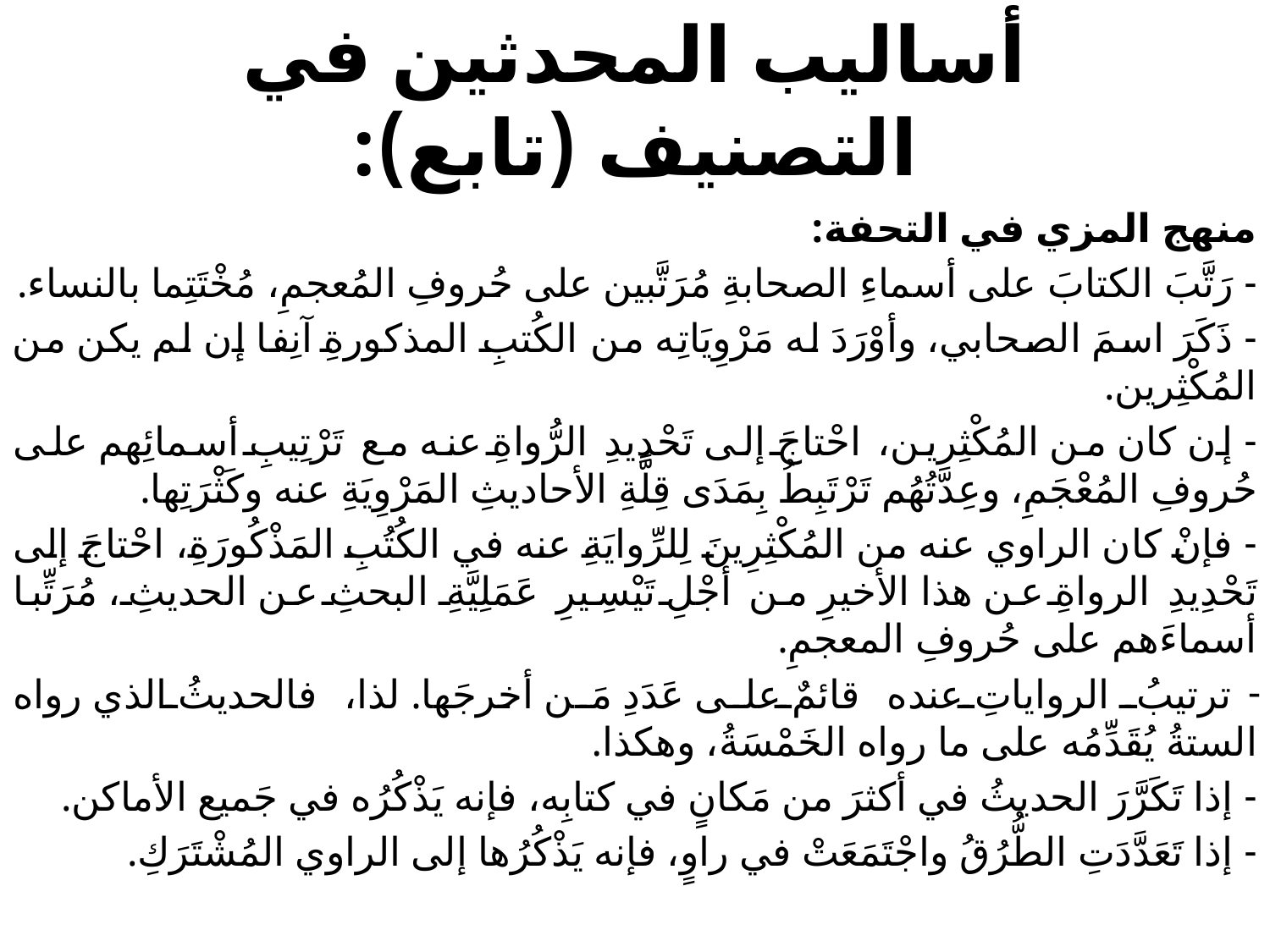

# أساليب المحدثين في التصنيف (تابع):
منهج المزي في التحفة:
- رَتَّبَ الكتابَ على أسماءِ الصحابةِ مُرَتَّبين على حُروفِ المُعجمِ، مُخْتَتِما بالنساء.
- ذَكَرَ اسمَ الصحابي، وأوْرَدَ له مَرْوِيَاتِه من الكُتبِ المذكورةِ آنِفا إن لم يكن من المُكْثِرين.
- إن كان من المُكْثِرين، احْتاجَ إلى تَحْدِيدِ الرُّواةِ عنه مع تَرْتِيبِ أسمائِهم على حُروفِ المُعْجَمِ، وعِدَّتُهُم تَرْتَبِطُ بِمَدَى قِلَّةِ الأحاديثِ المَرْوِيَةِ عنه وكَثْرَتِها.
- فإنْ كان الراوي عنه من المُكْثِرِينَ لِلرِّوايَةِ عنه في الكُتُبِ المَذْكُورَةِ، احْتاجَ إلى تَحْدِيدِ الرواةِ عن هذا الأخيرِ من أجْلِ تَيْسِيرِ عَمَلِيَّةِ البحثِ عن الحديثِ، مُرَتِّبا أسماءَهم على حُروفِ المعجمِ.
ترتيبُ الرواياتِ عنده قائمٌ على عَدَدِ مَن أخرجَها. لذا، فالحديثُ الذي رواه الستةُ يُقَدِّمُه على ما رواه الخَمْسَةُ، وهكذا.
- إذا تَكَرَّرَ الحديثُ في أكثرَ من مَكانٍ في كتابِه، فإنه يَذْكُرُه في جَميع الأماكن.
- إذا تَعَدَّدَتِ الطُّرُقُ واجْتَمَعَتْ في راوٍ، فإنه يَذْكُرُها إلى الراوي المُشْتَرَكِ.